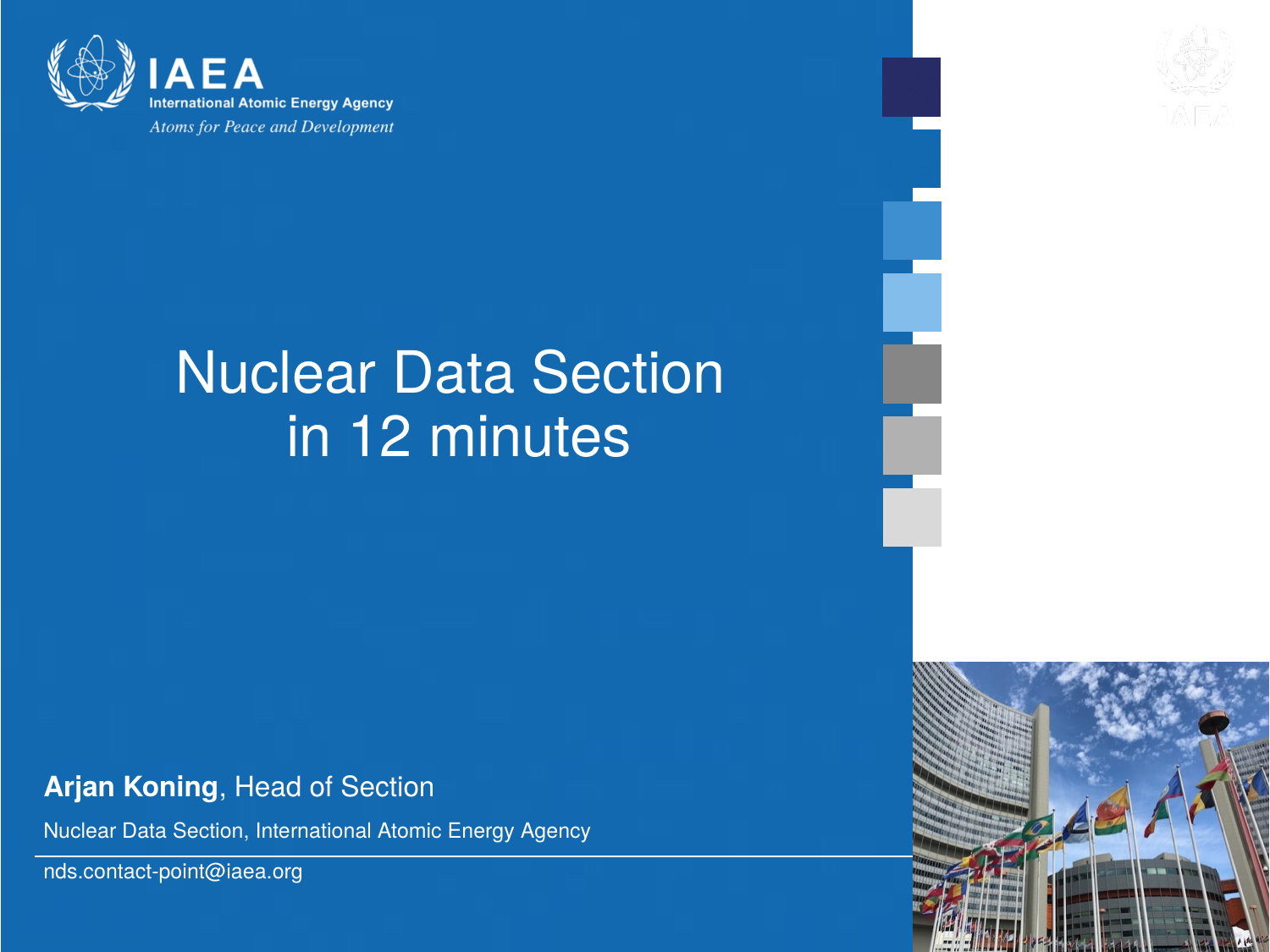

# Nuclear Data Section in 12 minutes
Arjan Koning, Head of Section
Nuclear Data Section, International Atomic Energy Agency
nds.contact-point@iaea.org